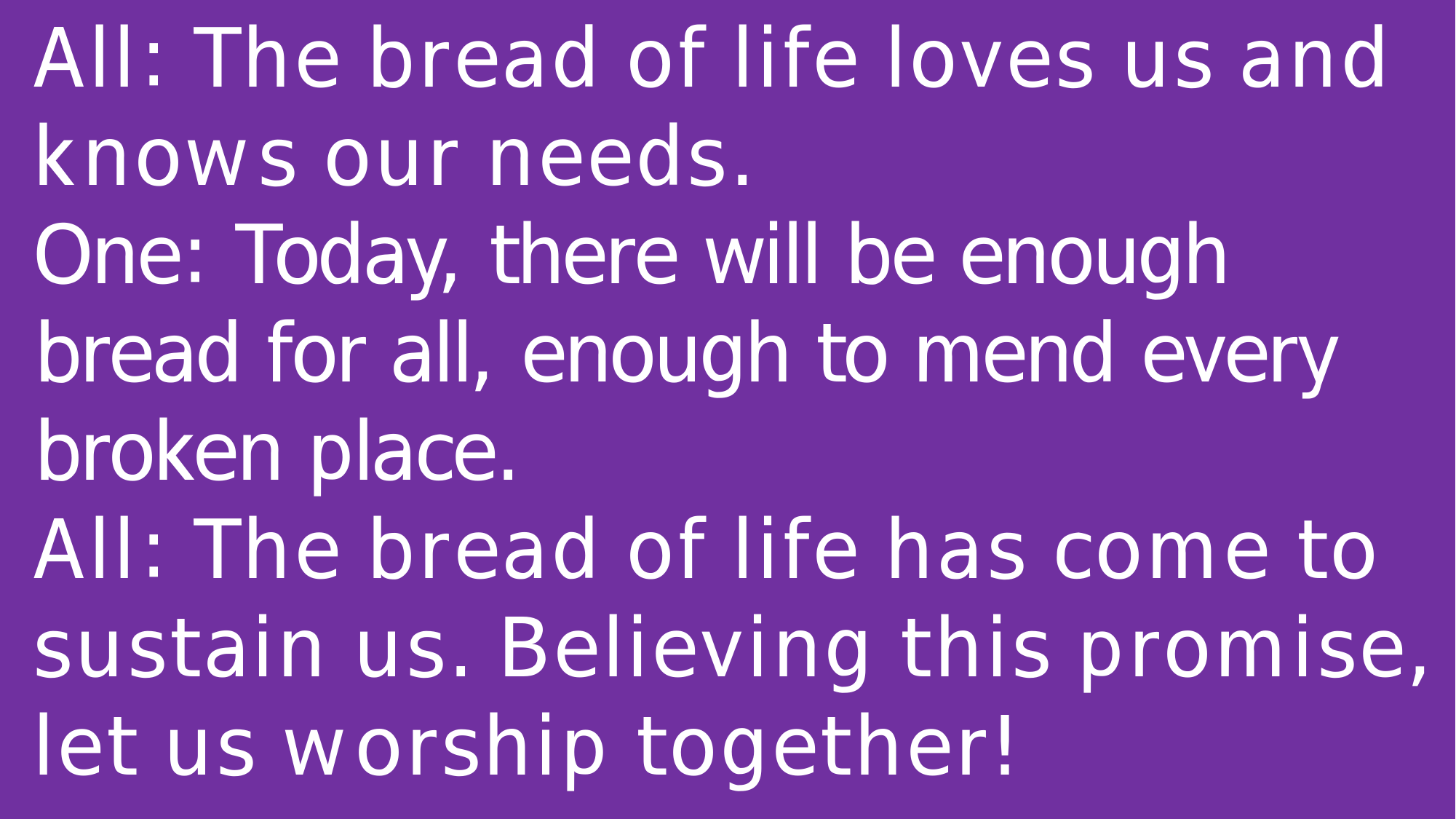

All: The bread of life loves us and
 knows our needs.
 One: Today, there will be enough
 bread for all, enough to mend every
 broken place.
 All: The bread of life has come to
 sustain us. Believing this promise,
 let us worship together!